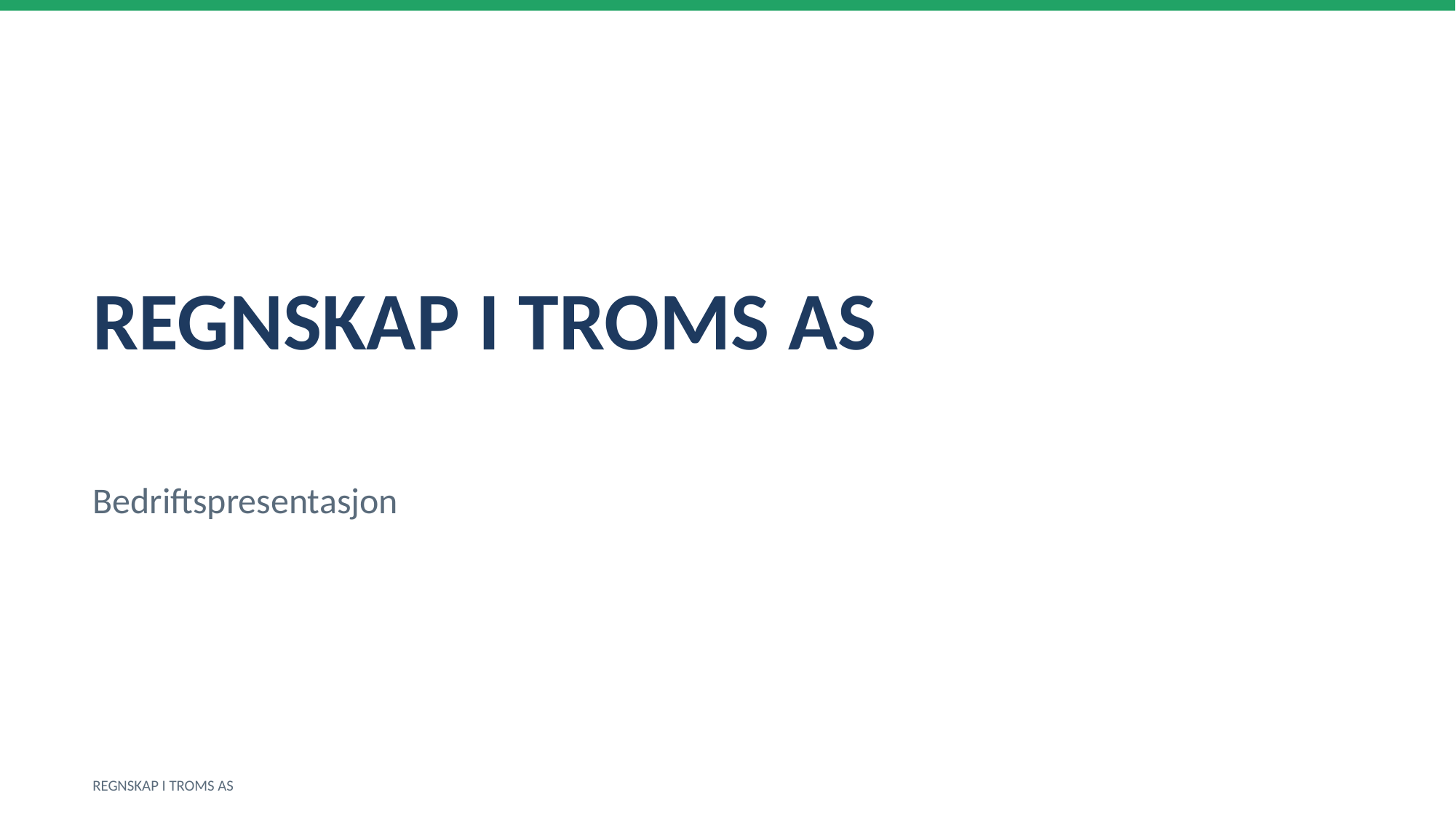

REGNSKAP I TROMS AS
Bedriftspresentasjon
REGNSKAP I TROMS AS